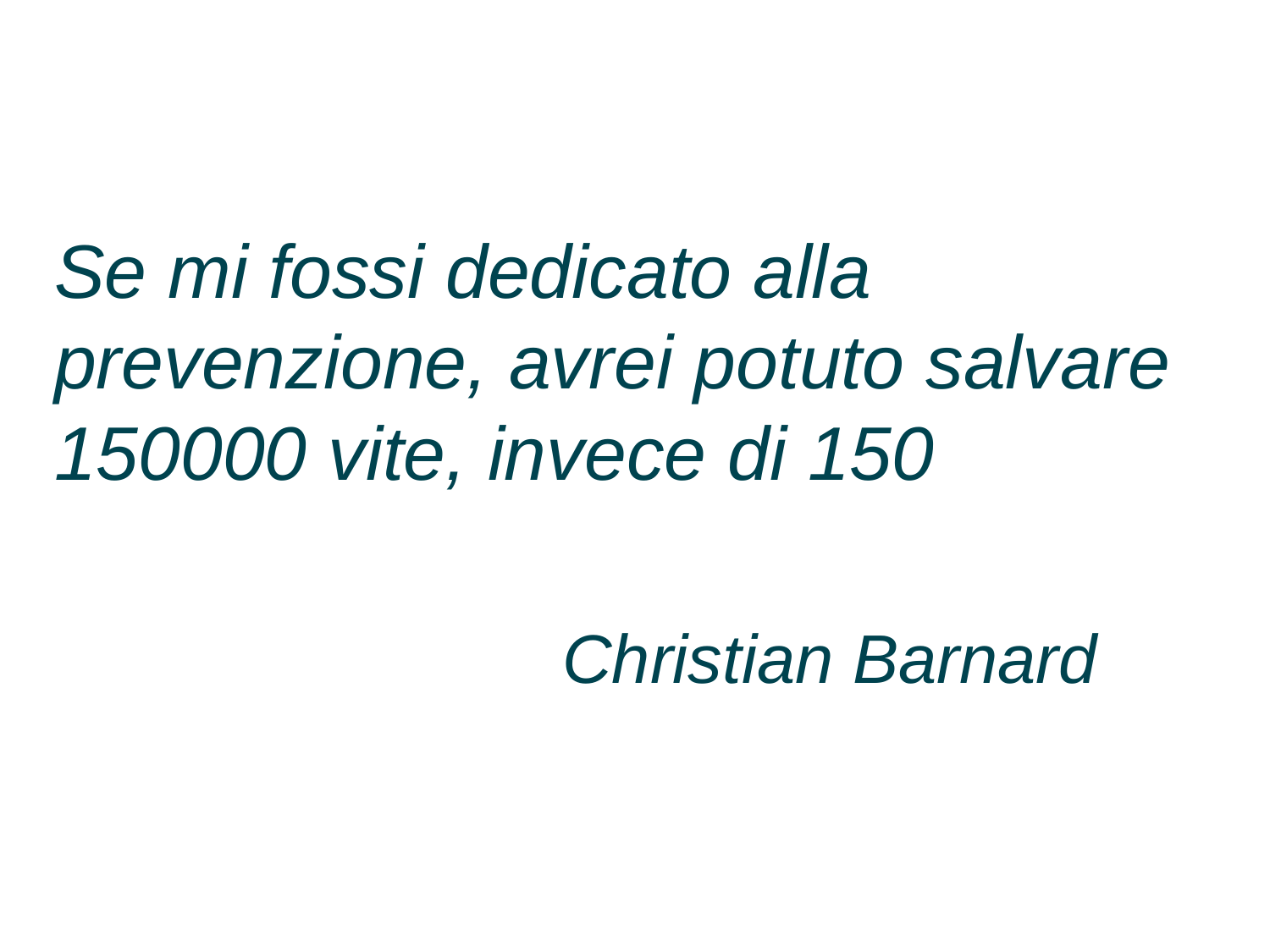

Se mi fossi dedicato alla prevenzione, avrei potuto salvare 150000 vite, invece di 150

					Christian Barnard